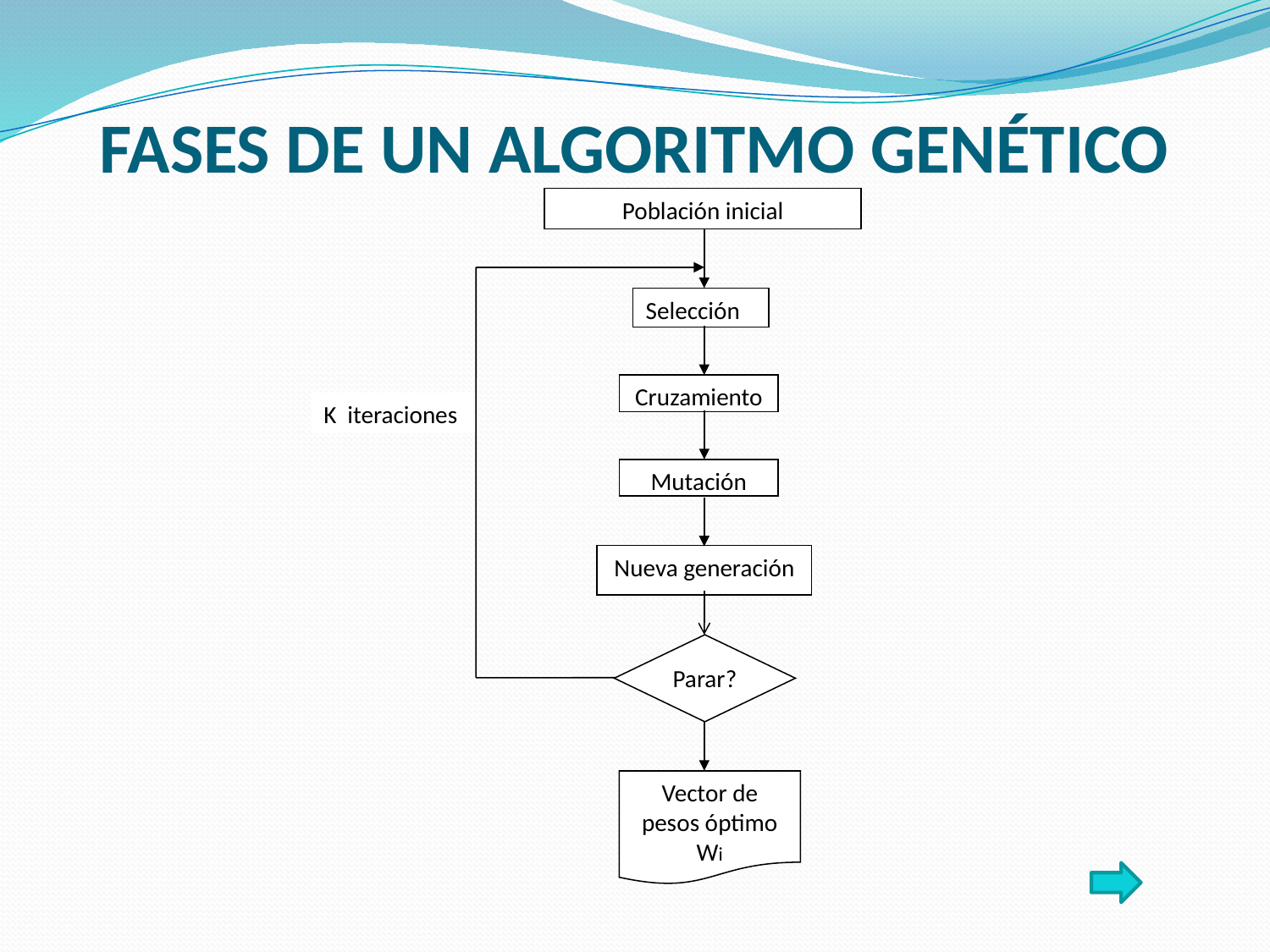

# FASES DE UN ALGORITMO GENÉTICO
Población inicial
Selección
Cruzamiento
Mutación
Nueva generación
Parar?
Vector de pesos óptimo Wi

K  iteraciones